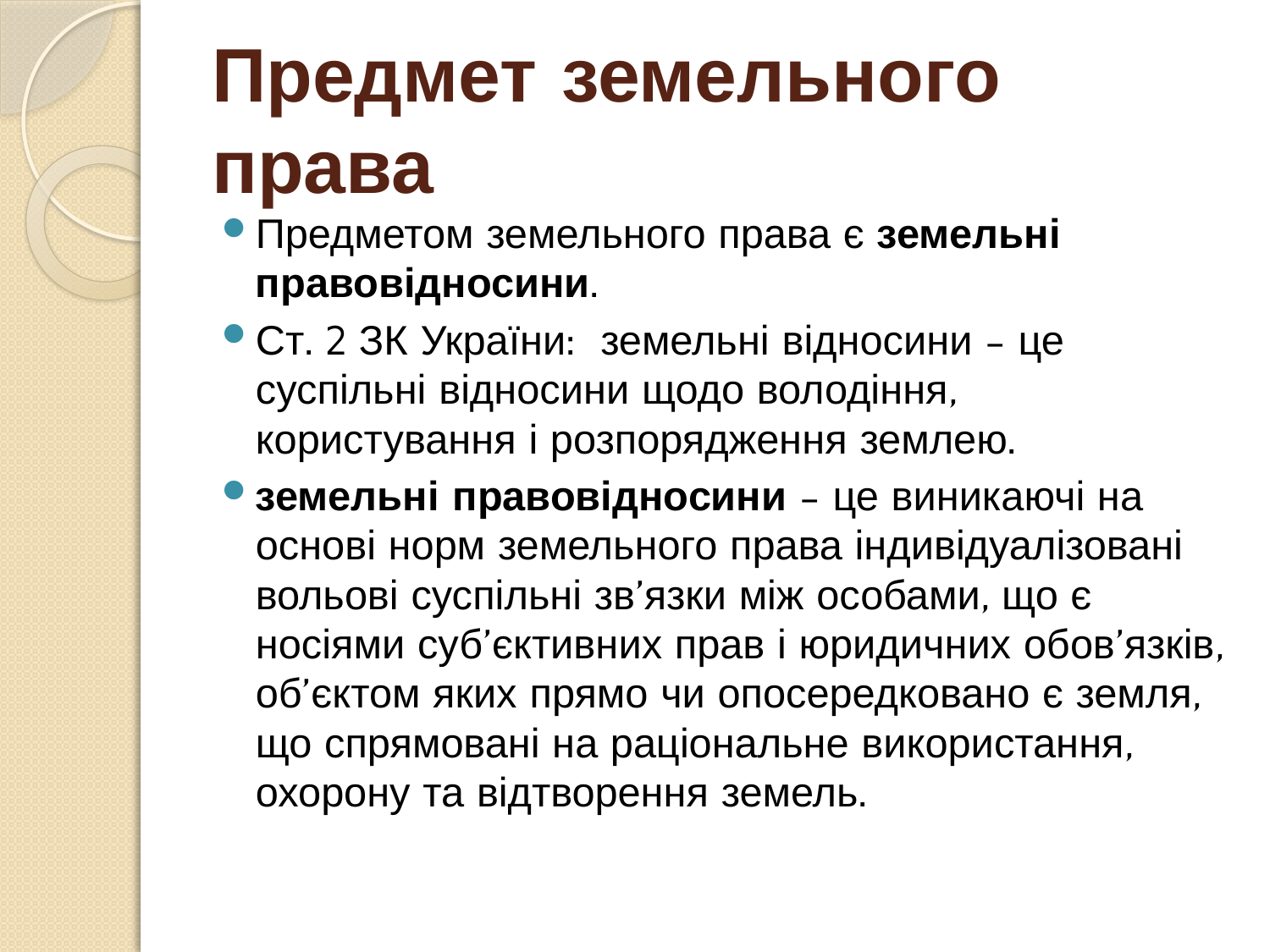

# Предмет земельного права
Предметом земельного права є земельні правовідносини.
Ст. 2 ЗК України:  земельні відносини – це суспільні відносини щодо володіння, користування і розпорядження землею.
земельні правовідносини – це виникаючі на основі норм земельного права індивідуалізовані вольові суспільні зв’язки між особами, що є носіями суб’єктивних прав і юридичних обов’язків, об’єктом яких прямо чи опосередковано є земля, що спрямовані на раціональне використання, охорону та відтворення земель.